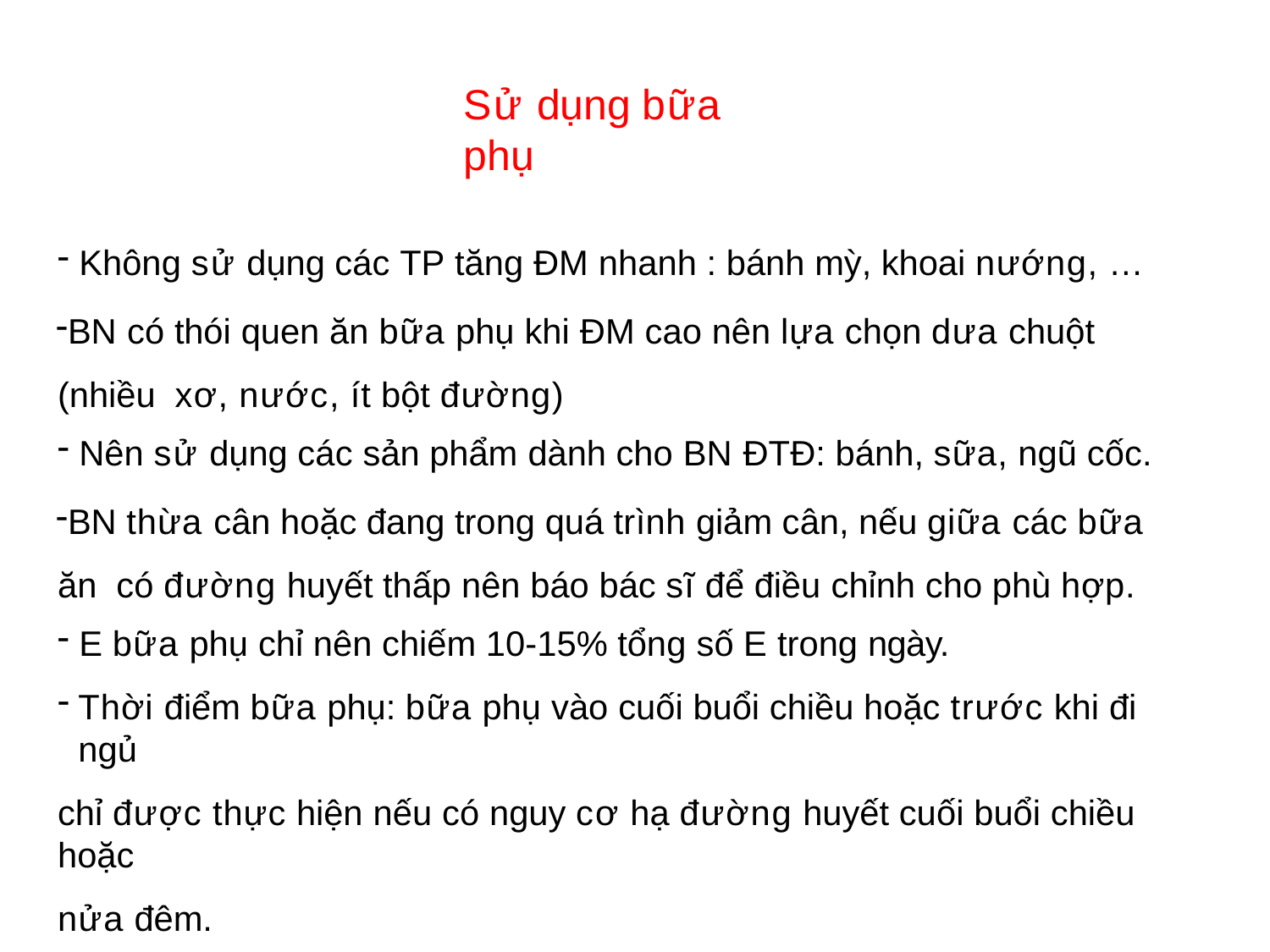

# Sử dụng bữa phụ
Không sử dụng các TP tăng ĐM nhanh : bánh mỳ, khoai nướng, …
BN có thói quen ăn bữa phụ khi ĐM cao nên lựa chọn dưa chuột (nhiều  xơ, nước, ít bột đường)
Nên sử dụng các sản phẩm dành cho BN ĐTĐ: bánh, sữa, ngũ cốc.
BN thừa cân hoặc đang trong quá trình giảm cân, nếu giữa các bữa ăn  có đường huyết thấp nên báo bác sĩ để điều chỉnh cho phù hợp.
E bữa phụ chỉ nên chiếm 10-15% tổng số E trong ngày.
Thời điểm bữa phụ: bữa phụ vào cuối buổi chiều hoặc trước khi đi ngủ
chỉ được thực hiện nếu có nguy cơ hạ đường huyết cuối buổi chiều hoặc
nửa đêm.